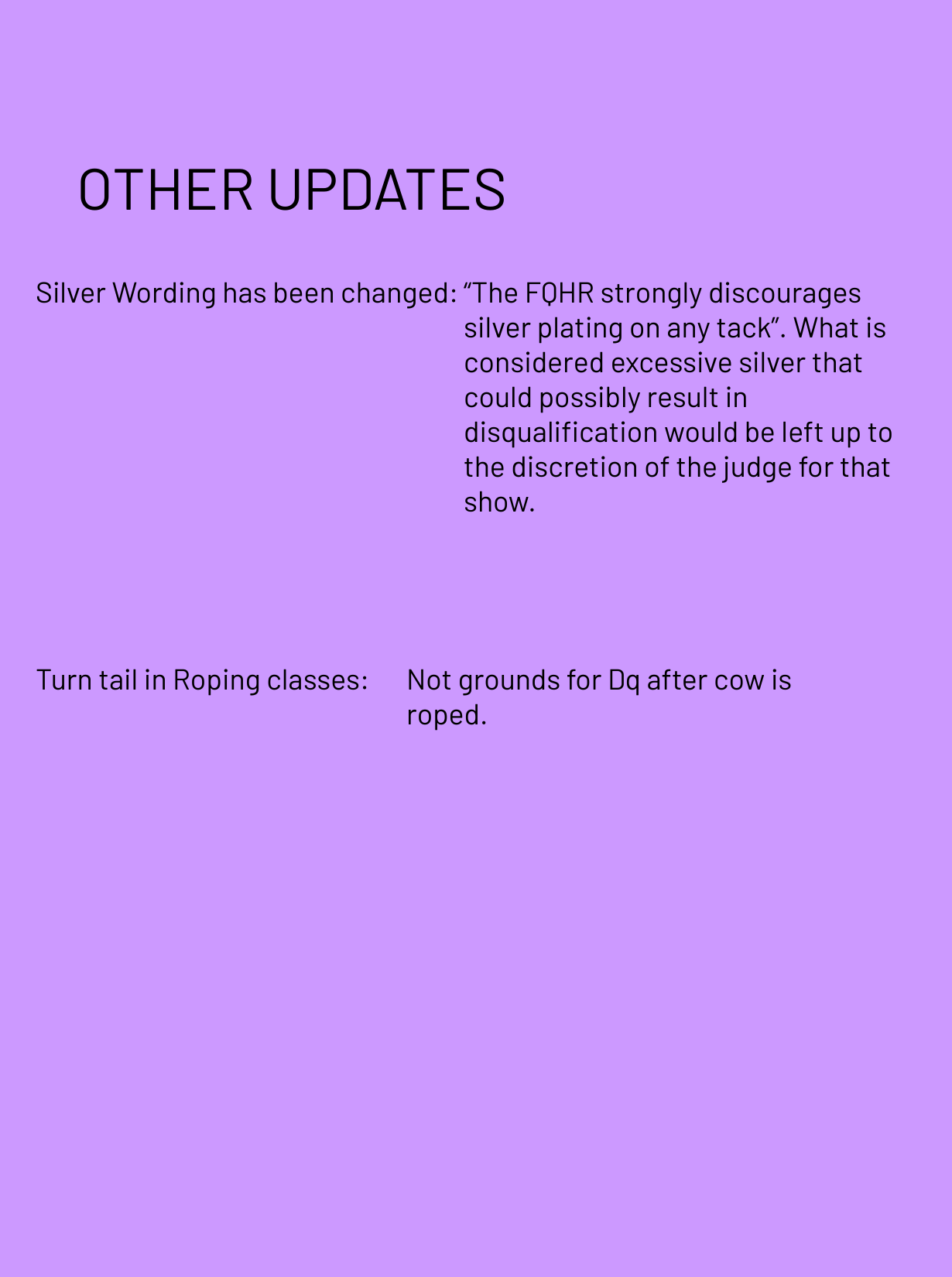

# OTHER UPDATES
Silver Wording has been changed:
“The FQHR strongly discourages silver plating on any tack”. What is considered excessive silver that could possibly result in disqualification would be left up to the discretion of the judge for that show.
Turn tail in Roping classes:
Not grounds for Dq after cow is roped.